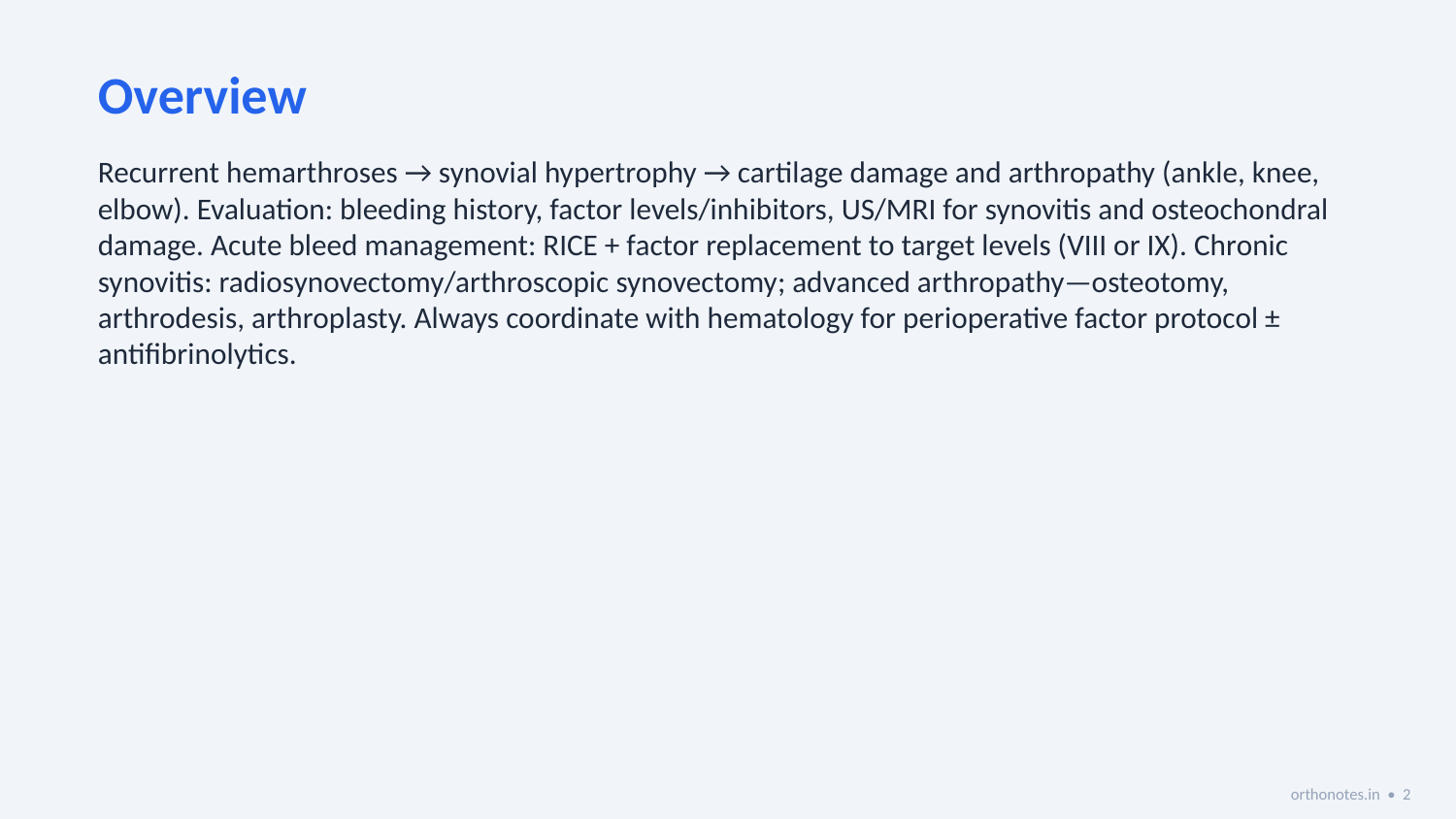

Overview
Recurrent hemarthroses → synovial hypertrophy → cartilage damage and arthropathy (ankle, knee, elbow). Evaluation: bleeding history, factor levels/inhibitors, US/MRI for synovitis and osteochondral damage. Acute bleed management: RICE + factor replacement to target levels (VIII or IX). Chronic synovitis: radiosynovectomy/arthroscopic synovectomy; advanced arthropathy—osteotomy, arthrodesis, arthroplasty. Always coordinate with hematology for perioperative factor protocol ± antifibrinolytics.
orthonotes.in  •  2